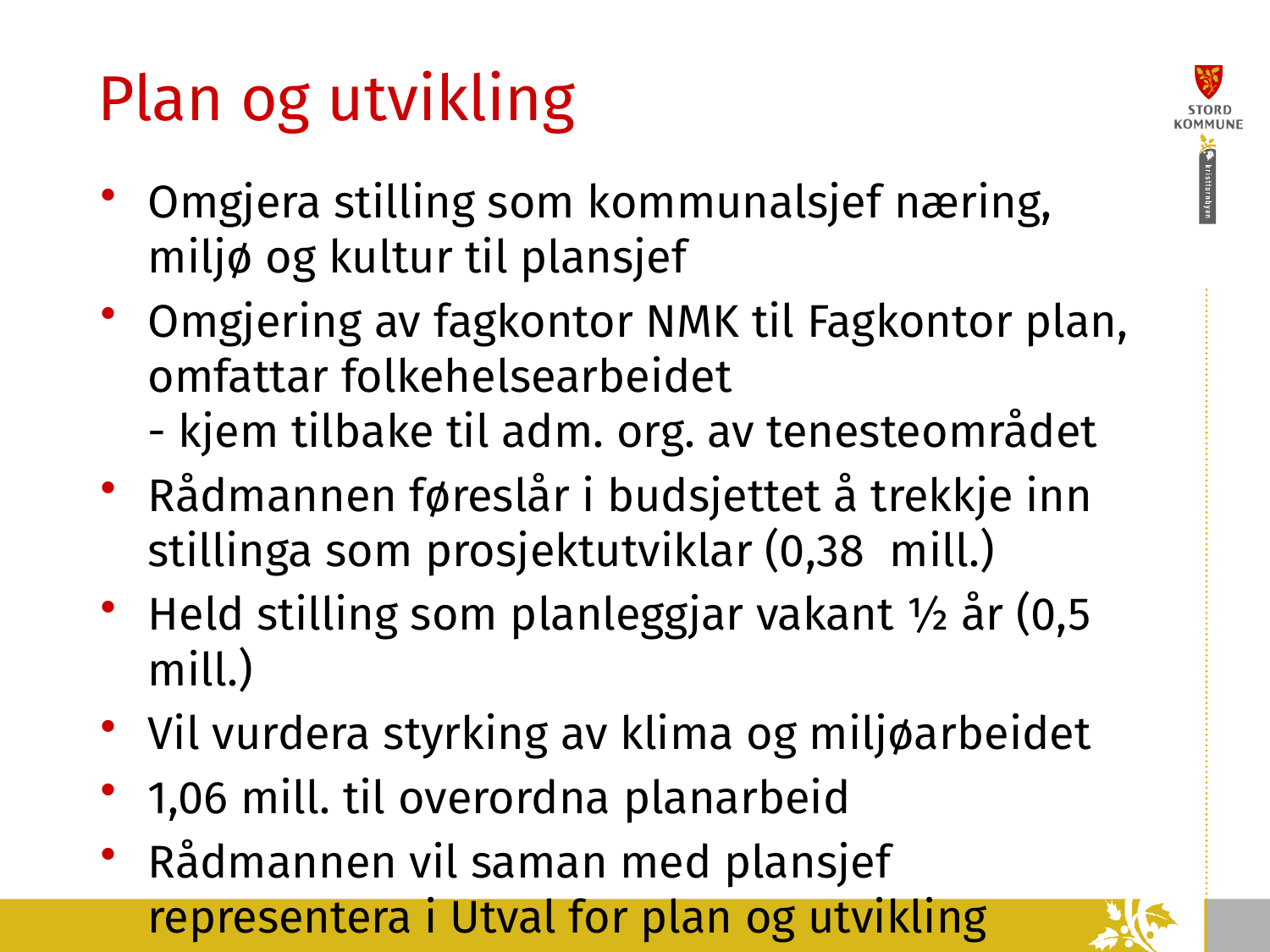

# Plan og utvikling
Omgjera stilling som kommunalsjef næring, miljø og kultur til plansjef
Omgjering av fagkontor NMK til Fagkontor plan, omfattar folkehelsearbeidet
- kjem tilbake til adm. org. av tenesteområdet
Rådmannen føreslår i budsjettet å trekkje inn stillinga som prosjektutviklar (0,38  mill.)
Held stilling som planleggjar vakant ½ år (0,5 mill.)
Vil vurdera styrking av klima og miljøarbeidet
1,06 mill. til overordna planarbeid
Rådmannen vil saman med plansjef representera i Utval for plan og utvikling